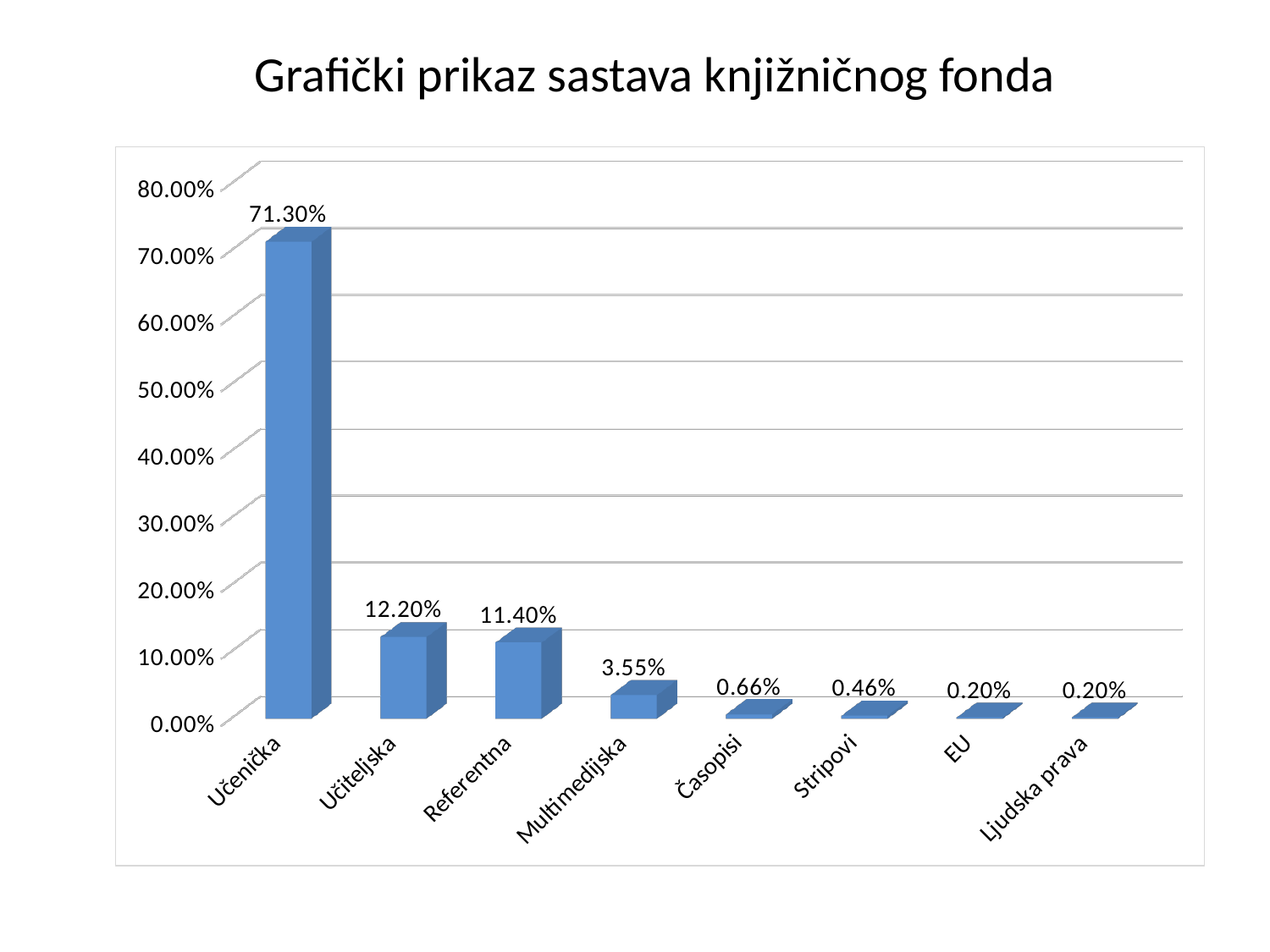

Grafički prikaz sastava knjižničnog fonda

[unsupported chart]